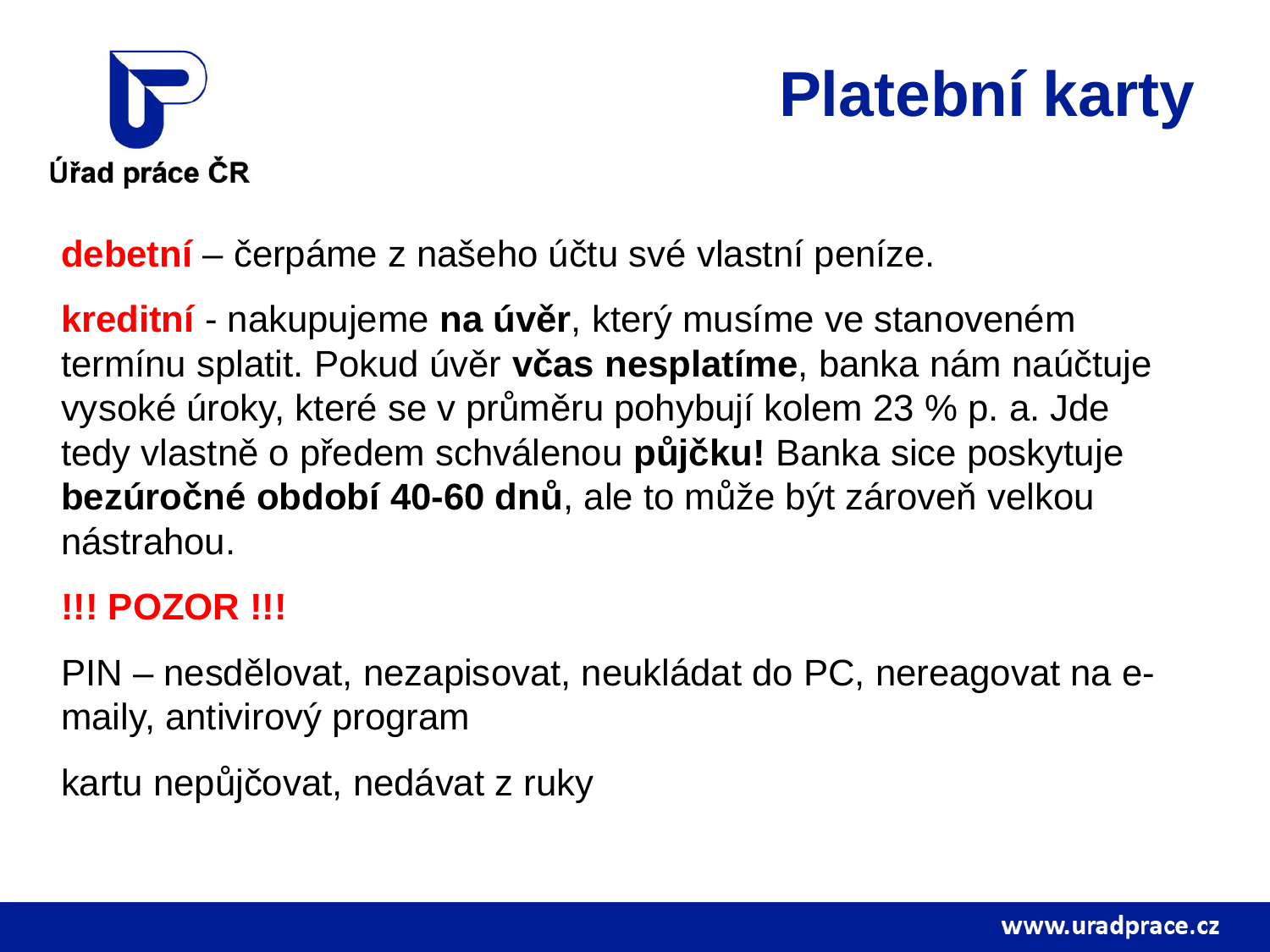

# Platební karty
debetní – čerpáme z našeho účtu své vlastní peníze.
kreditní - nakupujeme na úvěr, který musíme ve stanoveném termínu splatit. Pokud úvěr včas nesplatíme, banka nám naúčtuje vysoké úroky, které se v průměru pohybují kolem 23 % p. a. Jde tedy vlastně o předem schválenou půjčku! Banka sice poskytuje bezúročné období 40-60 dnů, ale to může být zároveň velkou nástrahou.
!!! POZOR !!!
PIN – nesdělovat, nezapisovat, neukládat do PC, nereagovat na e-maily, antivirový program
kartu nepůjčovat, nedávat z ruky